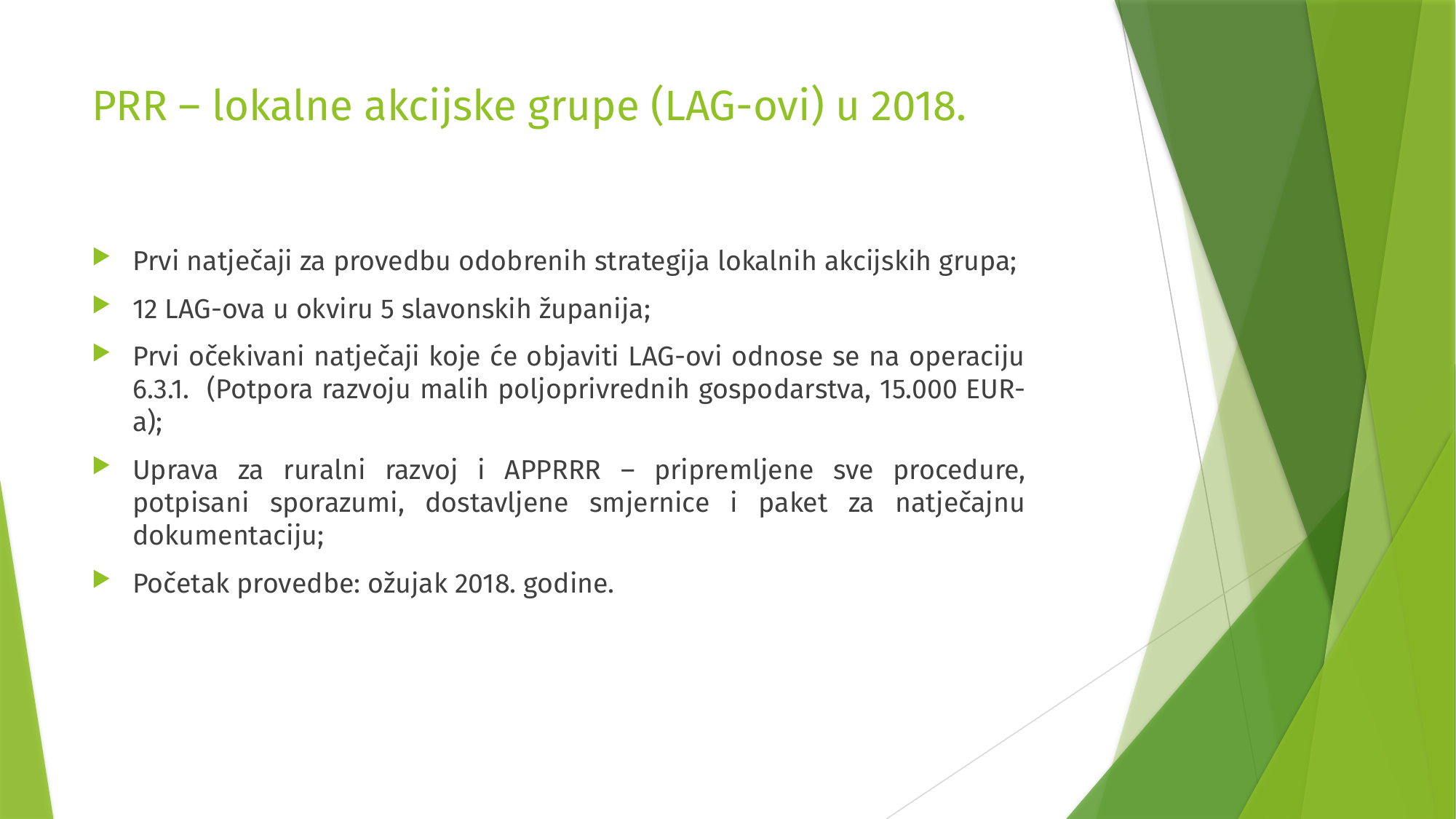

# PRR – lokalne akcijske grupe (LAG-ovi) u 2018.
Prvi natječaji za provedbu odobrenih strategija lokalnih akcijskih grupa;
12 LAG-ova u okviru 5 slavonskih županija;
Prvi očekivani natječaji koje će objaviti LAG-ovi odnose se na operaciju 6.3.1.  (Potpora razvoju malih poljoprivrednih gospodarstva, 15.000 EUR-a);
Uprava za ruralni razvoj i APPRRR – pripremljene sve procedure, potpisani sporazumi, dostavljene smjernice i paket za natječajnu dokumentaciju;
Početak provedbe: ožujak 2018. godine.